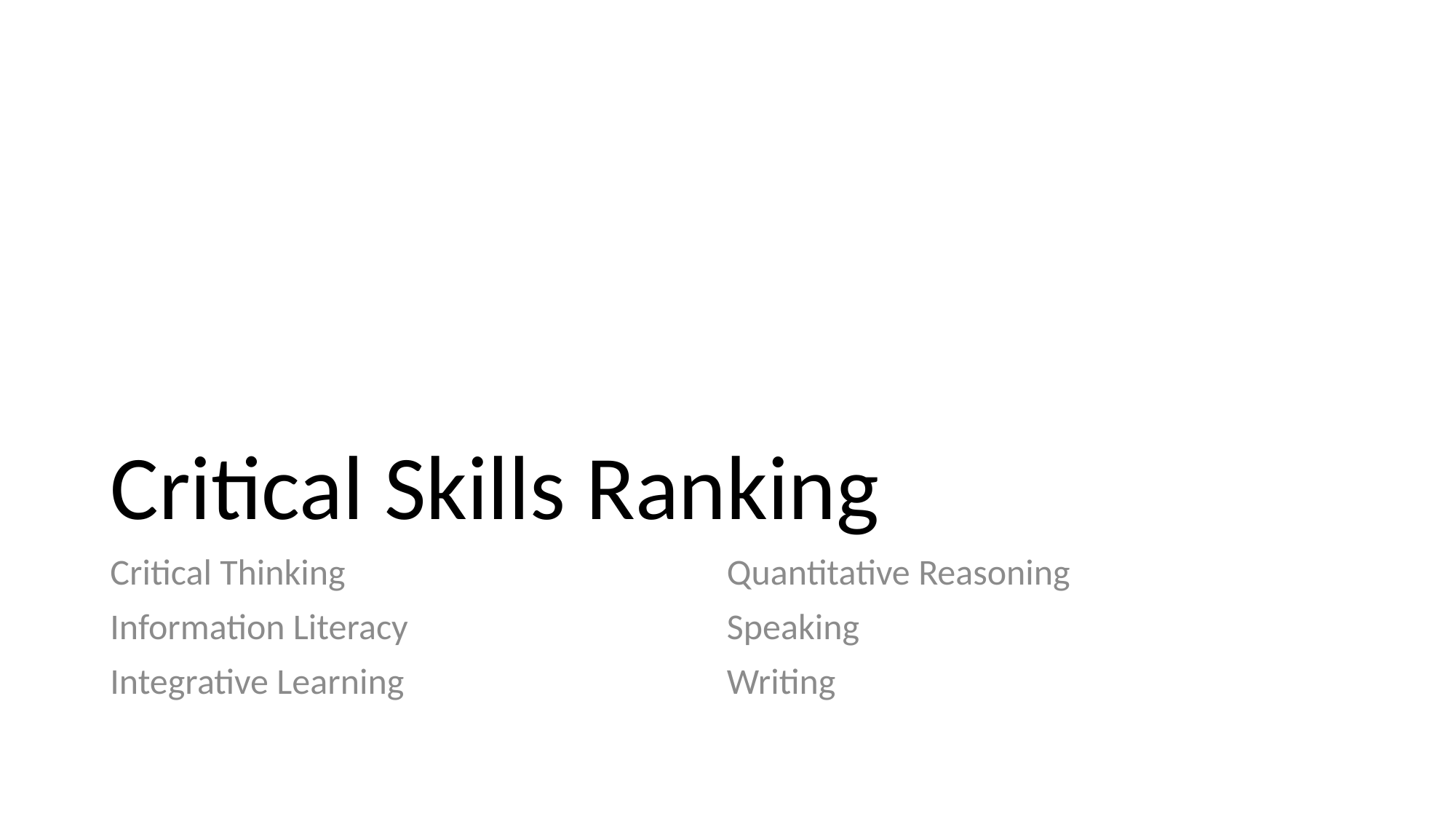

# Critical Skills Ranking
Critical Thinking
Information Literacy
Integrative Learning
Quantitative Reasoning
Speaking
Writing